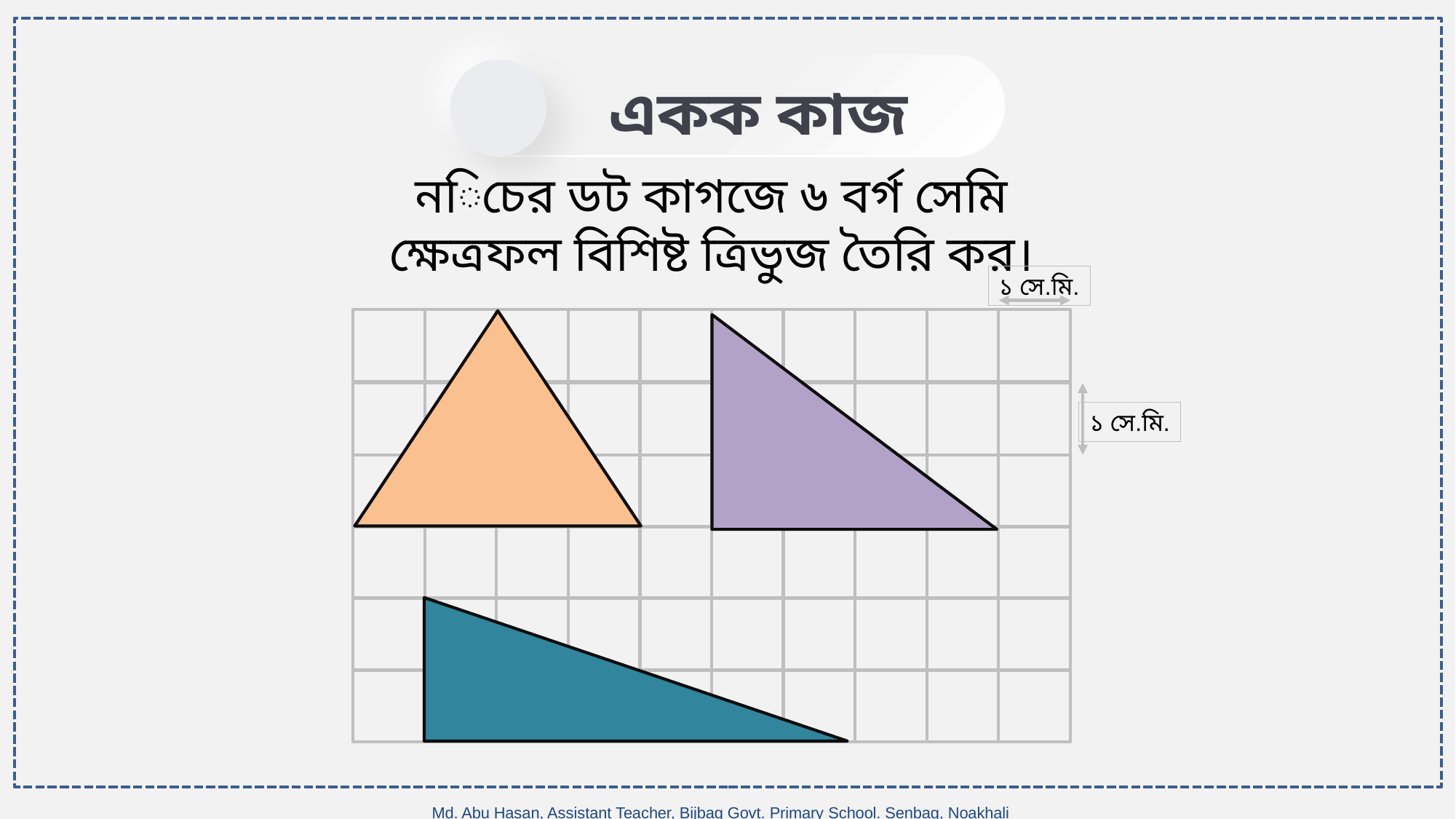

একক কাজ
নিচের ডট কাগজে ৬ বর্গ সেমি ক্ষেত্রফল বিশিষ্ট ত্রিভুজ তৈরি কর।
১ সে.মি.

১ সে.মি.